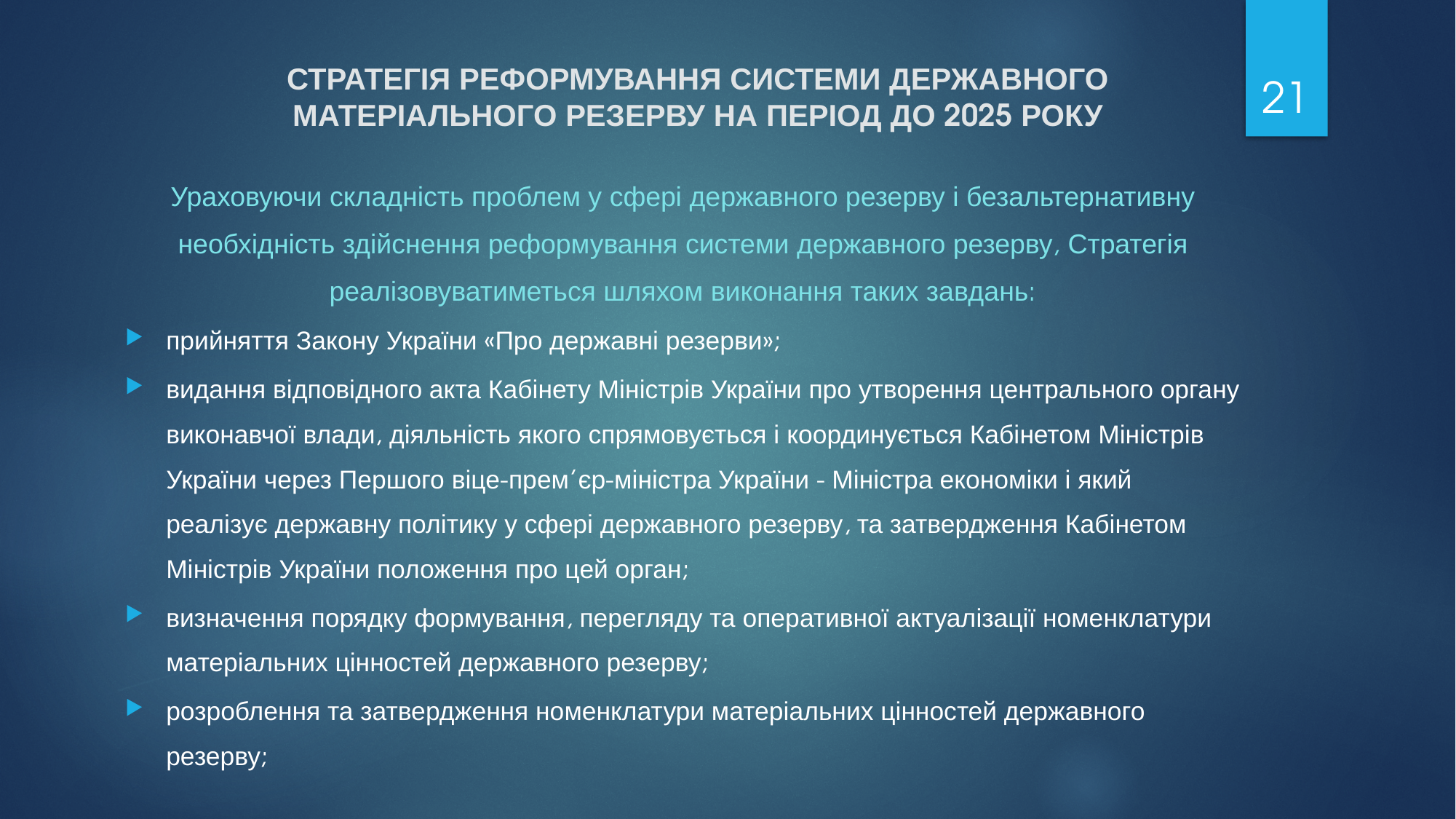

21
# СТРАТЕГІЯ РЕФОРМУВАННЯ СИСТЕМИ ДЕРЖАВНОГО МАТЕРІАЛЬНОГО РЕЗЕРВУ НА ПЕРІОД ДО 2025 РОКУ
Ураховуючи складність проблем у сфері державного резерву і безальтернативну необхідність здійснення реформування системи державного резерву, Стратегія реалізовуватиметься шляхом виконання таких завдань:
прийняття Закону України «Про державні резерви»;
видання відповідного акта Кабінету Міністрів України про утворення центрального органу виконавчої влади, діяльність якого спрямовується і координується Кабінетом Міністрів України через Першого віце-прем’єр-міністра України - Міністра економіки і який реалізує державну політику у сфері державного резерву, та затвердження Кабінетом Міністрів України положення про цей орган;
визначення порядку формування, перегляду та оперативної актуалізації номенклатури матеріальних цінностей державного резерву;
розроблення та затвердження номенклатури матеріальних цінностей державного резерву;